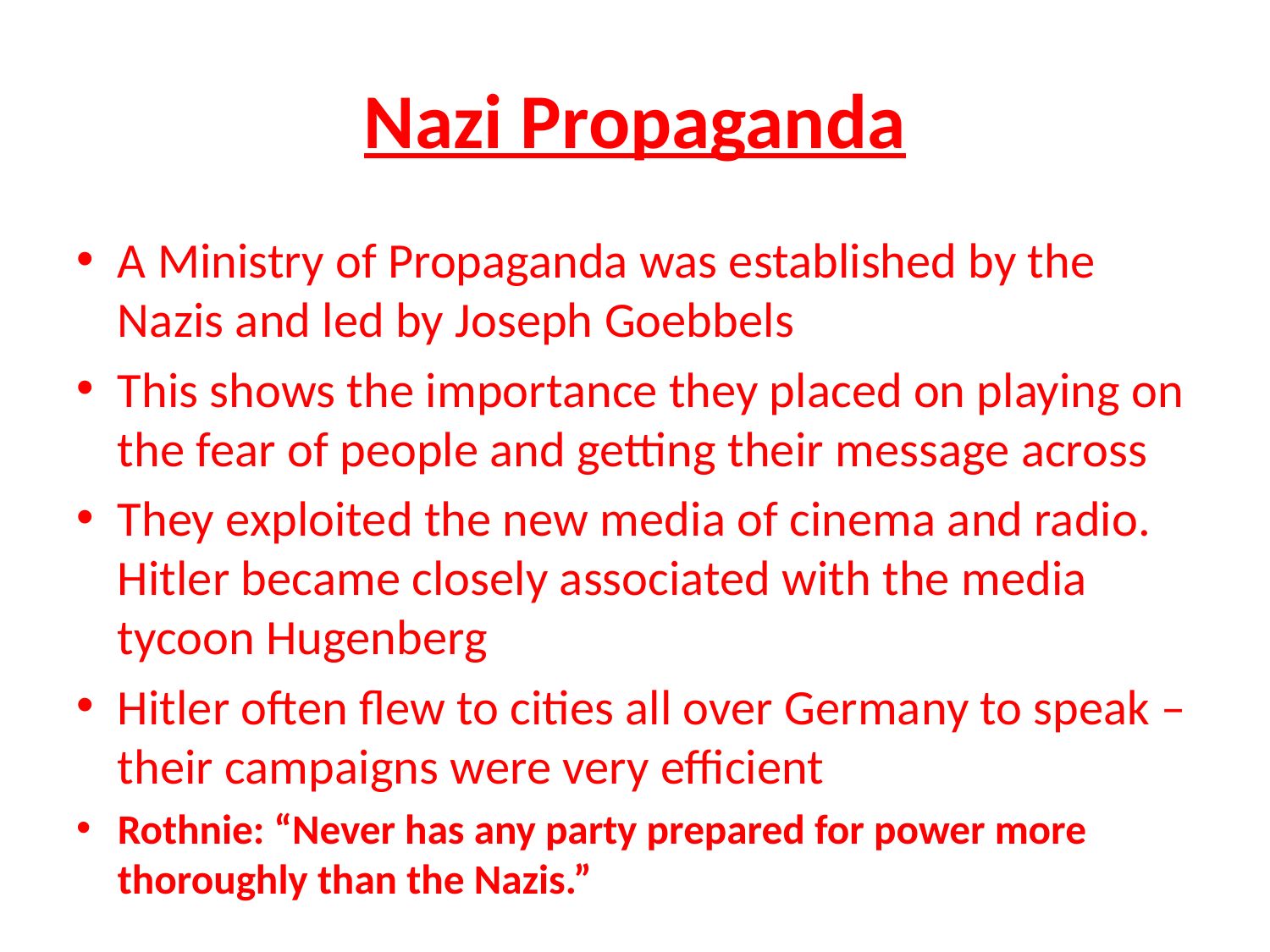

# Nazi Propaganda
A Ministry of Propaganda was established by the Nazis and led by Joseph Goebbels
This shows the importance they placed on playing on the fear of people and getting their message across
They exploited the new media of cinema and radio.  Hitler became closely associated with the media tycoon Hugenberg
Hitler often flew to cities all over Germany to speak – their campaigns were very efficient
Rothnie: “Never has any party prepared for power more thoroughly than the Nazis.”